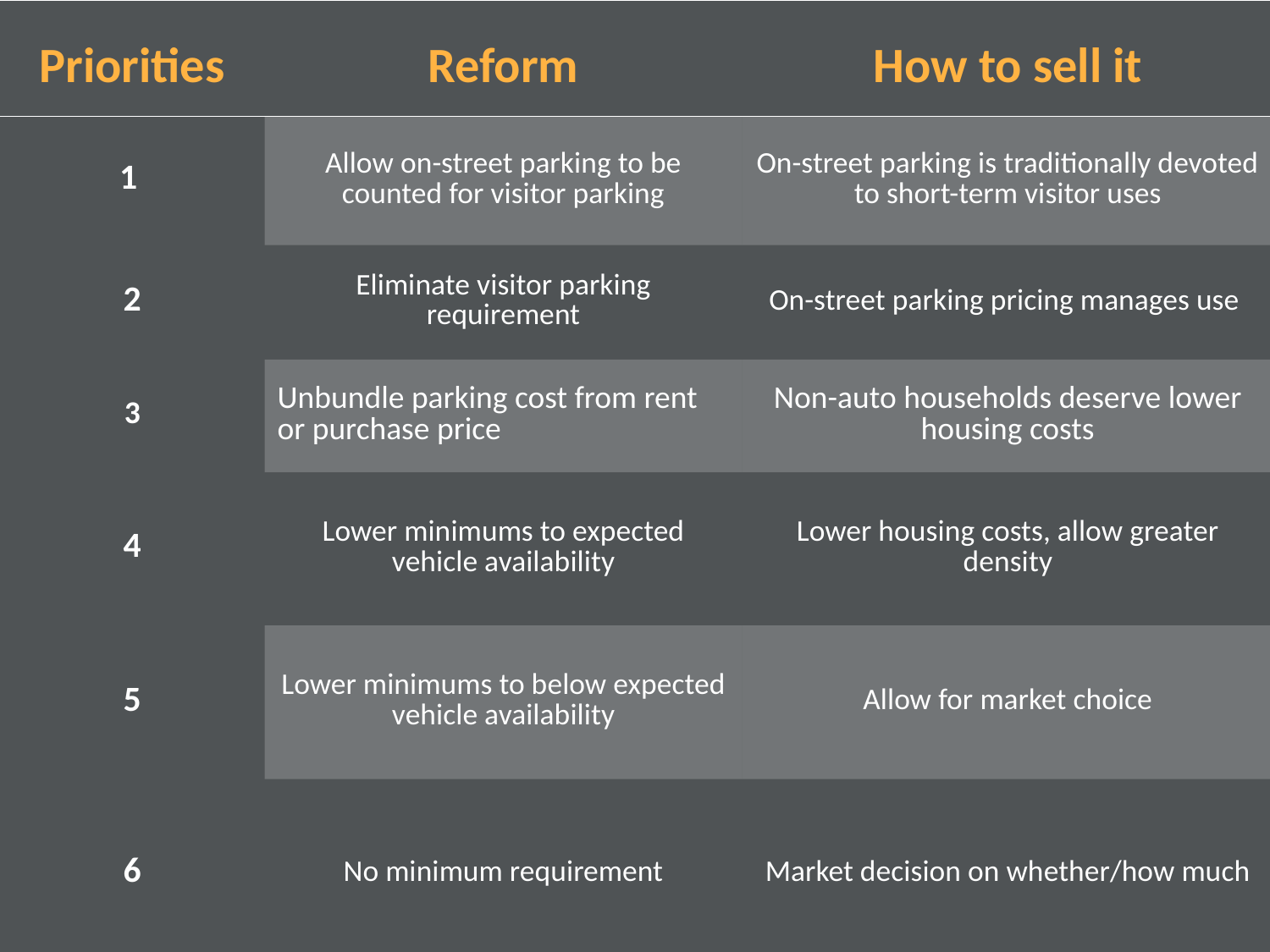

| Priorities | Reform | How to sell it |
| --- | --- | --- |
| 1 | Allow on-street parking to be counted for visitor parking | On-street parking is traditionally devoted to short-term visitor uses |
| 2 | Eliminate visitor parking requirement | On-street parking pricing manages use |
| 3 | Unbundle parking cost from rent or purchase price | Non-auto households deserve lower housing costs |
| 4 | Lower minimums to expected vehicle availability | Lower housing costs, allow greater density |
| 5 | Lower minimums to below expected vehicle availability | Allow for market choice |
| 6 | No minimum requirement | Market decision on whether/how much |